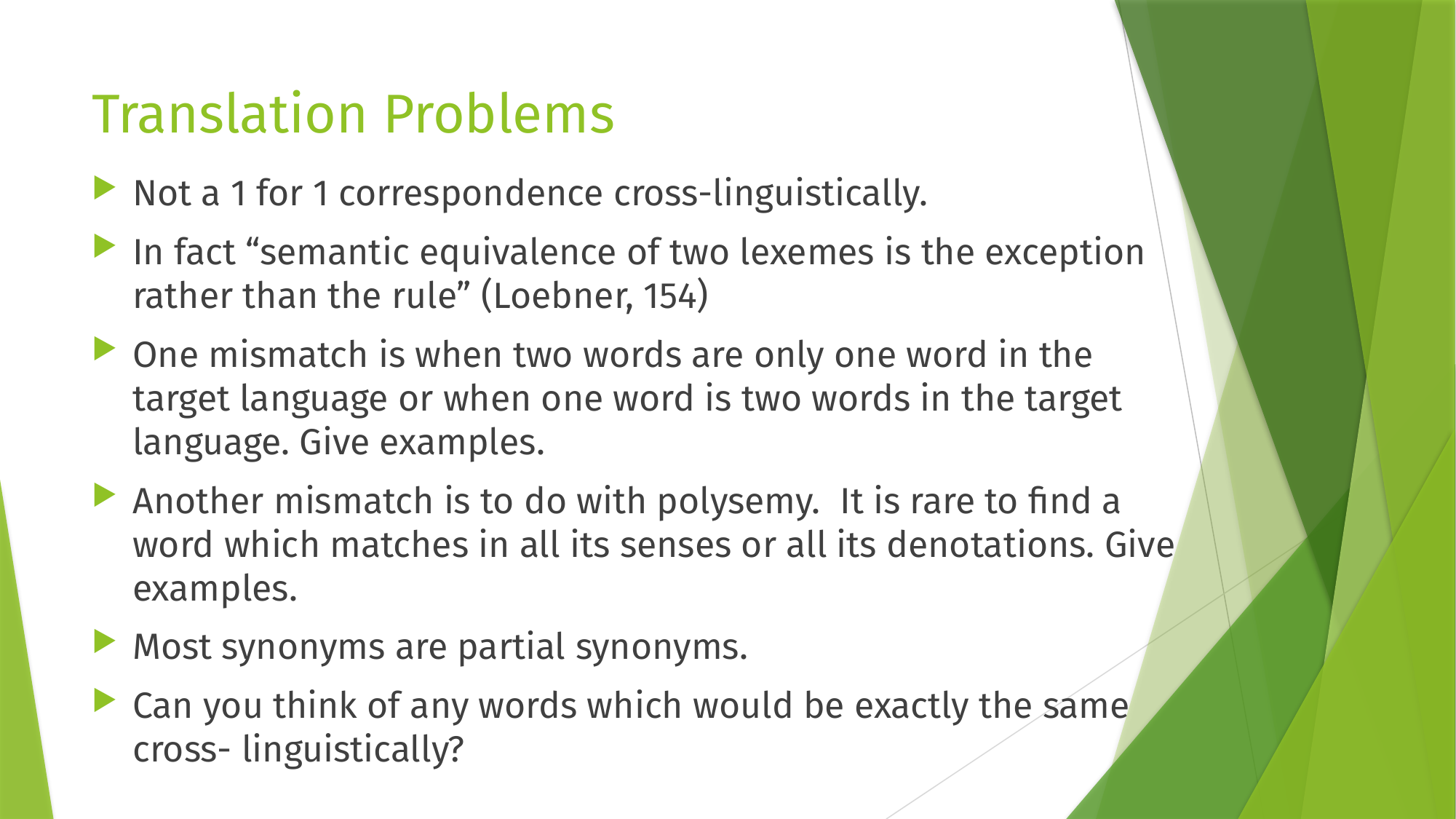

# Translation Problems
Not a 1 for 1 correspondence cross-linguistically.
In fact “semantic equivalence of two lexemes is the exception rather than the rule” (Loebner, 154)
One mismatch is when two words are only one word in the target language or when one word is two words in the target language. Give examples.
Another mismatch is to do with polysemy.  It is rare to find a word which matches in all its senses or all its denotations. Give examples.
Most synonyms are partial synonyms.
Can you think of any words which would be exactly the same cross- linguistically?